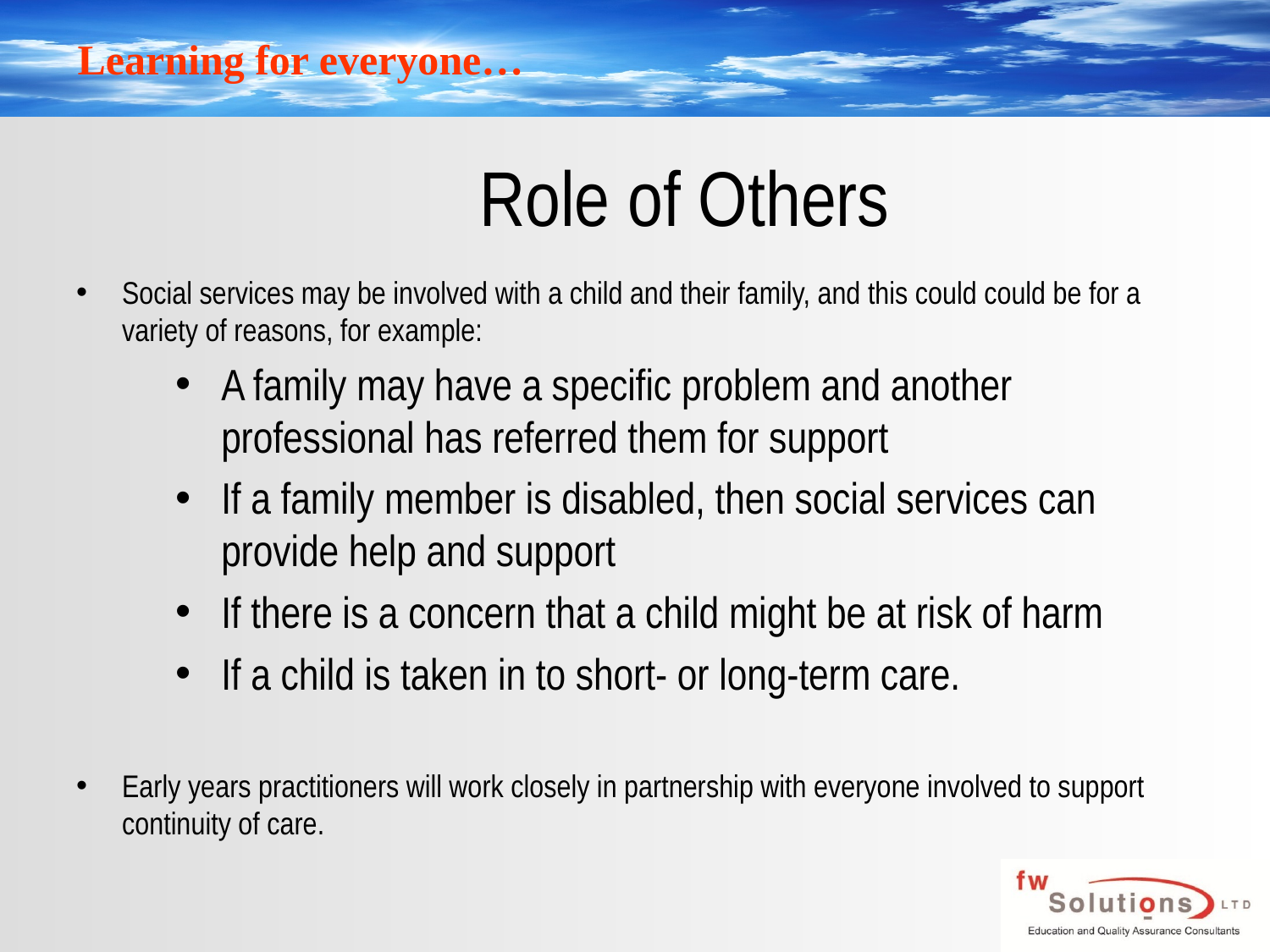

# Role of Others
Social services may be involved with a child and their family, and this could could be for a variety of reasons, for example:
A family may have a specific problem and another professional has referred them for support
If a family member is disabled, then social services can provide help and support
If there is a concern that a child might be at risk of harm
If a child is taken in to short- or long-term care.

Early years practitioners will work closely in partnership with everyone involved to support continuity of care.